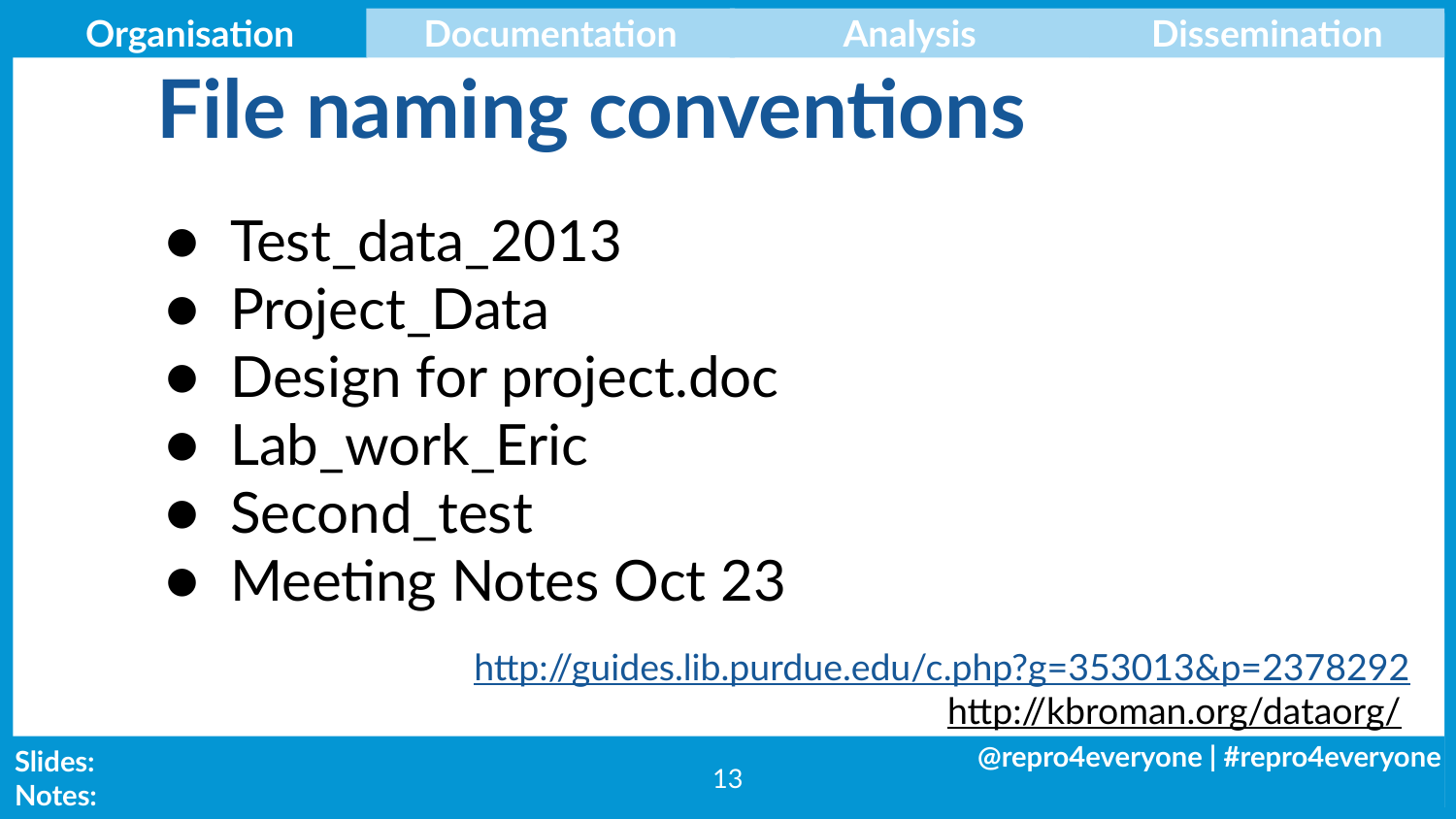

Organisation
Documentation
Analysis
Dissemination
# File naming conventions
Test_data_2013
Project_Data
Design for project.doc
Lab_work_Eric
Second_test
Meeting Notes Oct 23
http://guides.lib.purdue.edu/c.php?g=353013&p=2378292
http://kbroman.org/dataorg/

13